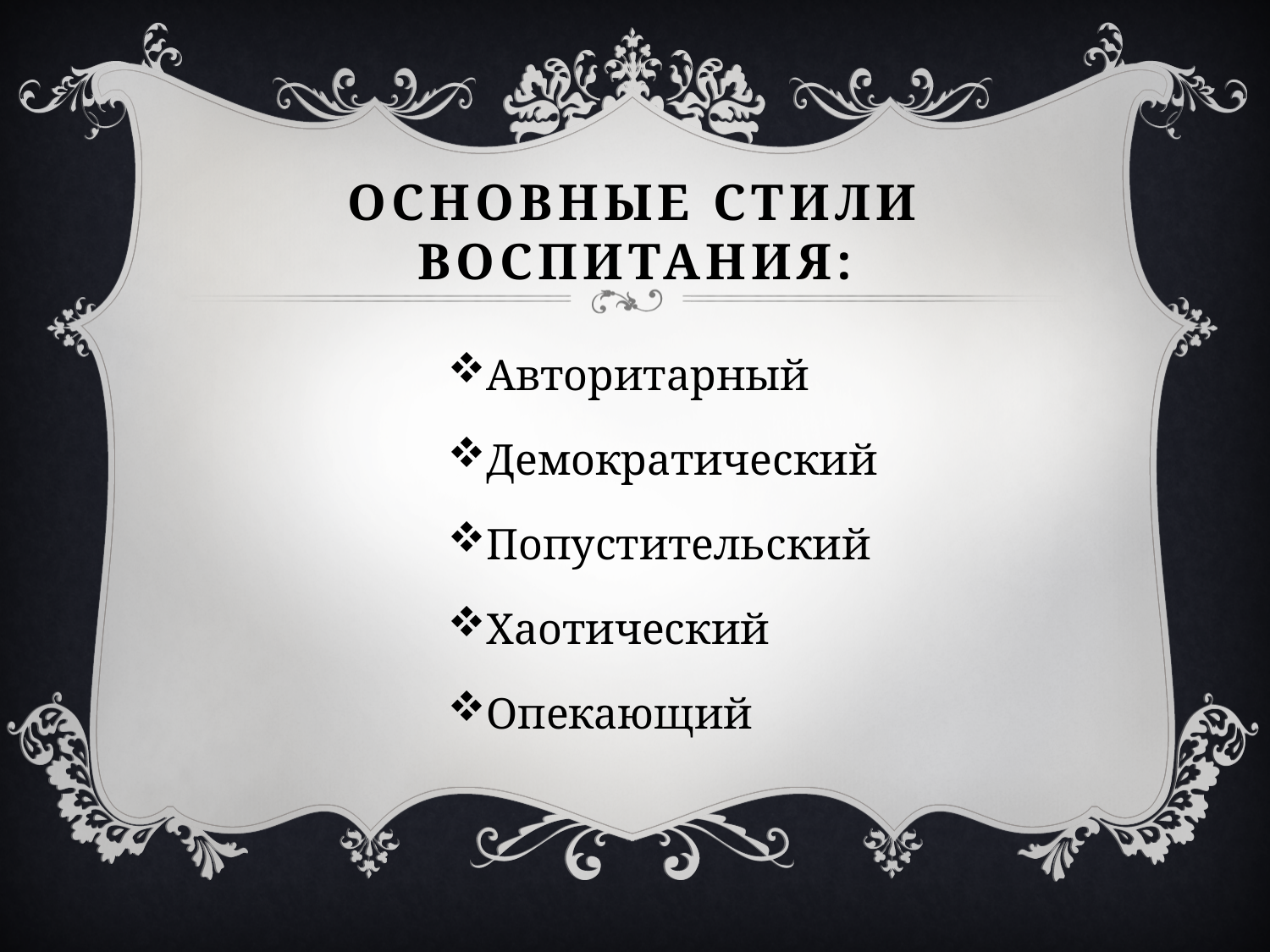

# Основные стили воспитания:
Авторитарный
Демократический
Попустительский
Хаотический
Опекающий